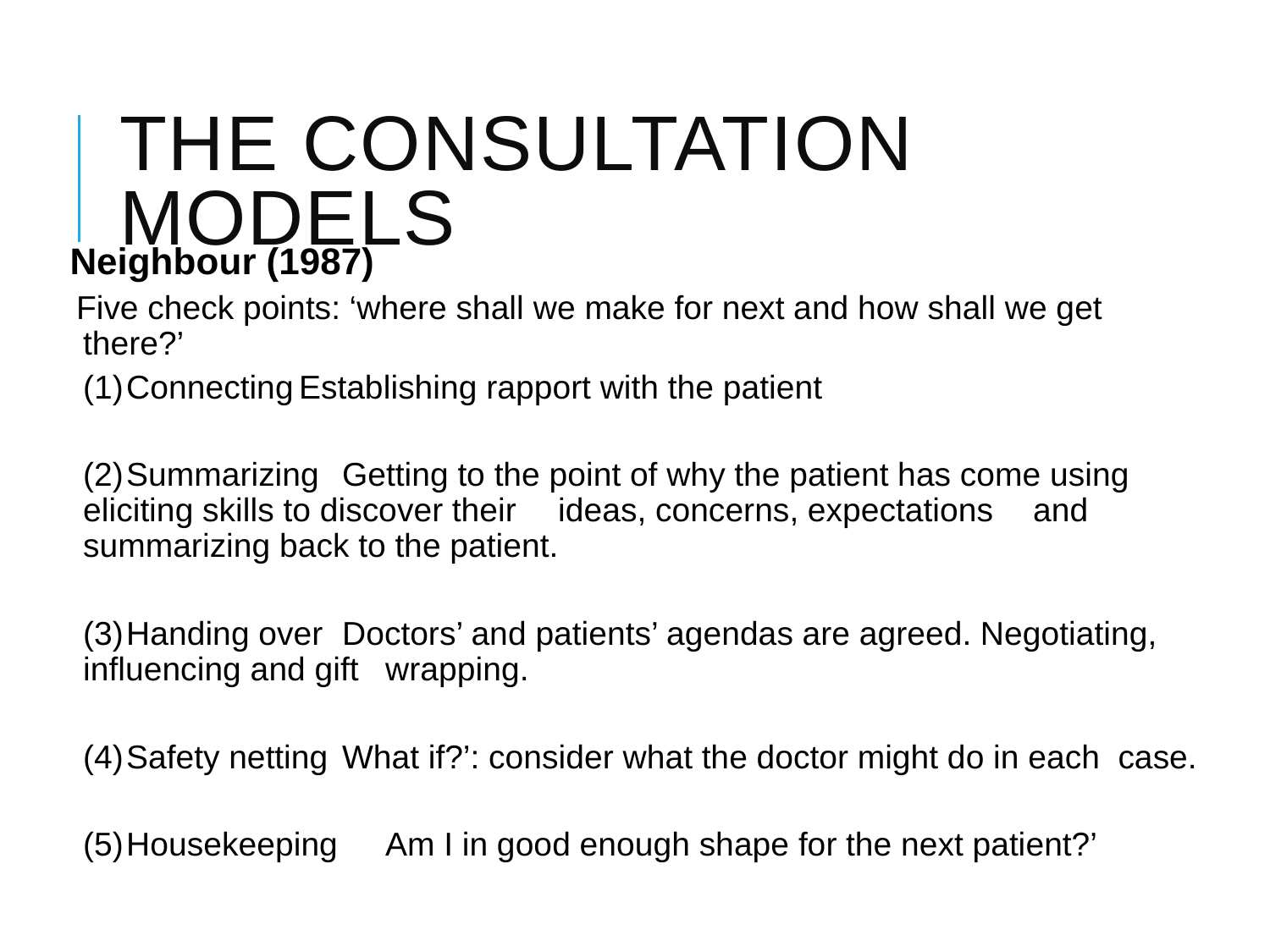

# The consultation models
Neighbour (1987)
 Five check points: ‘where shall we make for next and how shall we get there?’
 	(1)	Connecting	Establishing rapport with the patient

	(2)	Summarizing  	Getting to the point of why the patient has come using  			eliciting skills to discover their 	ideas, concerns, expectations 			and summarizing back to the patient.

	(3)	Handing over 	Doctors’ and patients’ agendas are agreed. Negotiating, 			influencing and gift 	wrapping.

	(4)	Safety netting 	What if?’: consider what the doctor might do in each  case.

	(5)	Housekeeping 	Am I in good enough shape for the next patient?’